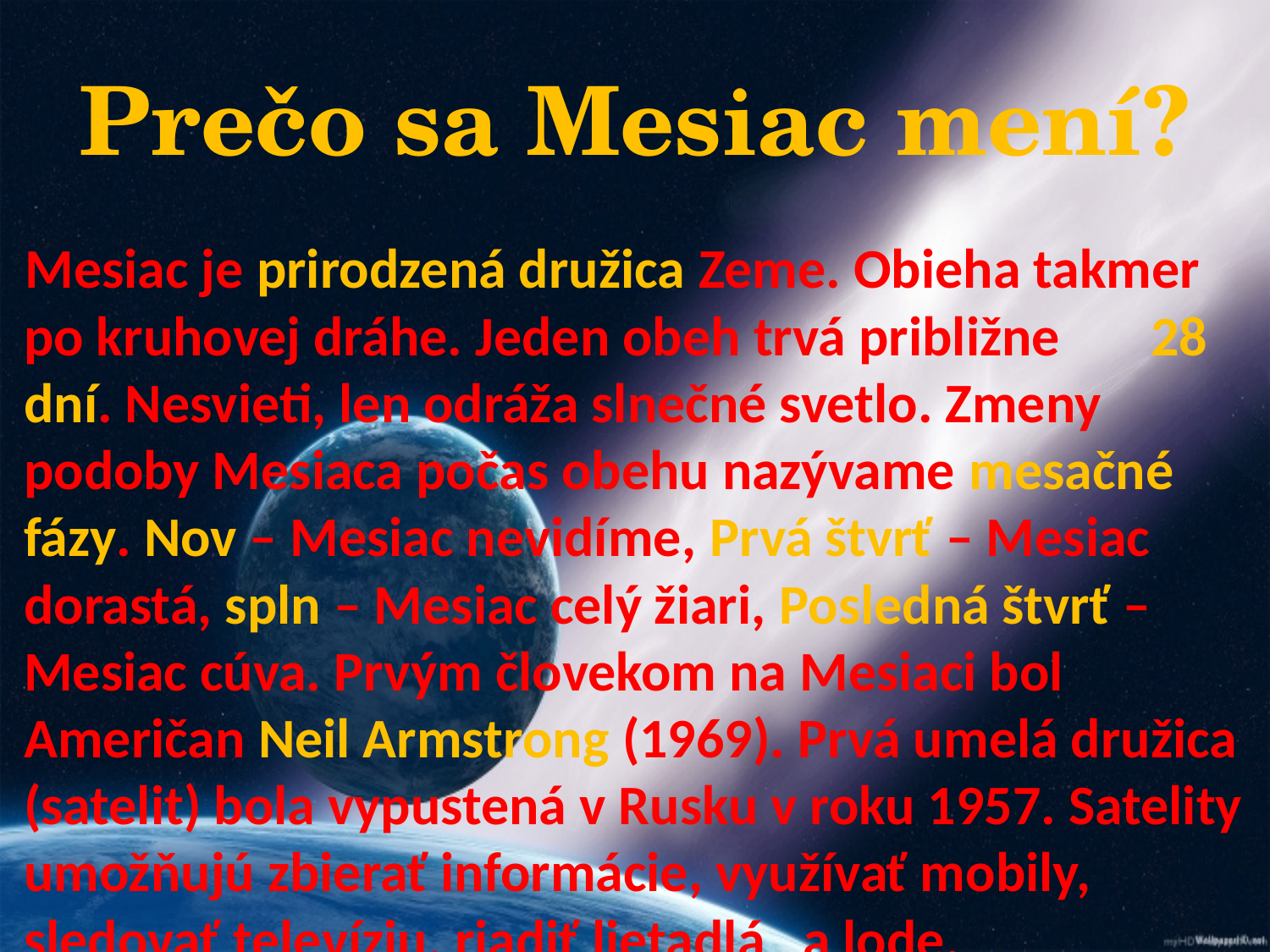

# Prečo sa Mesiac mení?
        Mesiac je prirodzená družica Zeme. Obieha takmer po kruhovej dráhe. Jeden obeh trvá približne       28 dní. Nesvieti, len odráža slnečné svetlo. Zmeny podoby Mesiaca počas obehu nazývame mesačné fázy. Nov – Mesiac nevidíme, Prvá štvrť – Mesiac dorastá, spln – Mesiac celý žiari, Posledná štvrť – Mesiac cúva. Prvým človekom na Mesiaci bol Američan Neil Armstrong (1969). Prvá umelá družica (satelit) bola vypustená v Rusku v roku 1957. Satelity umožňujú zbierať informácie, využívať mobily, sledovať televíziu, riadiť lietadlá   a lode.